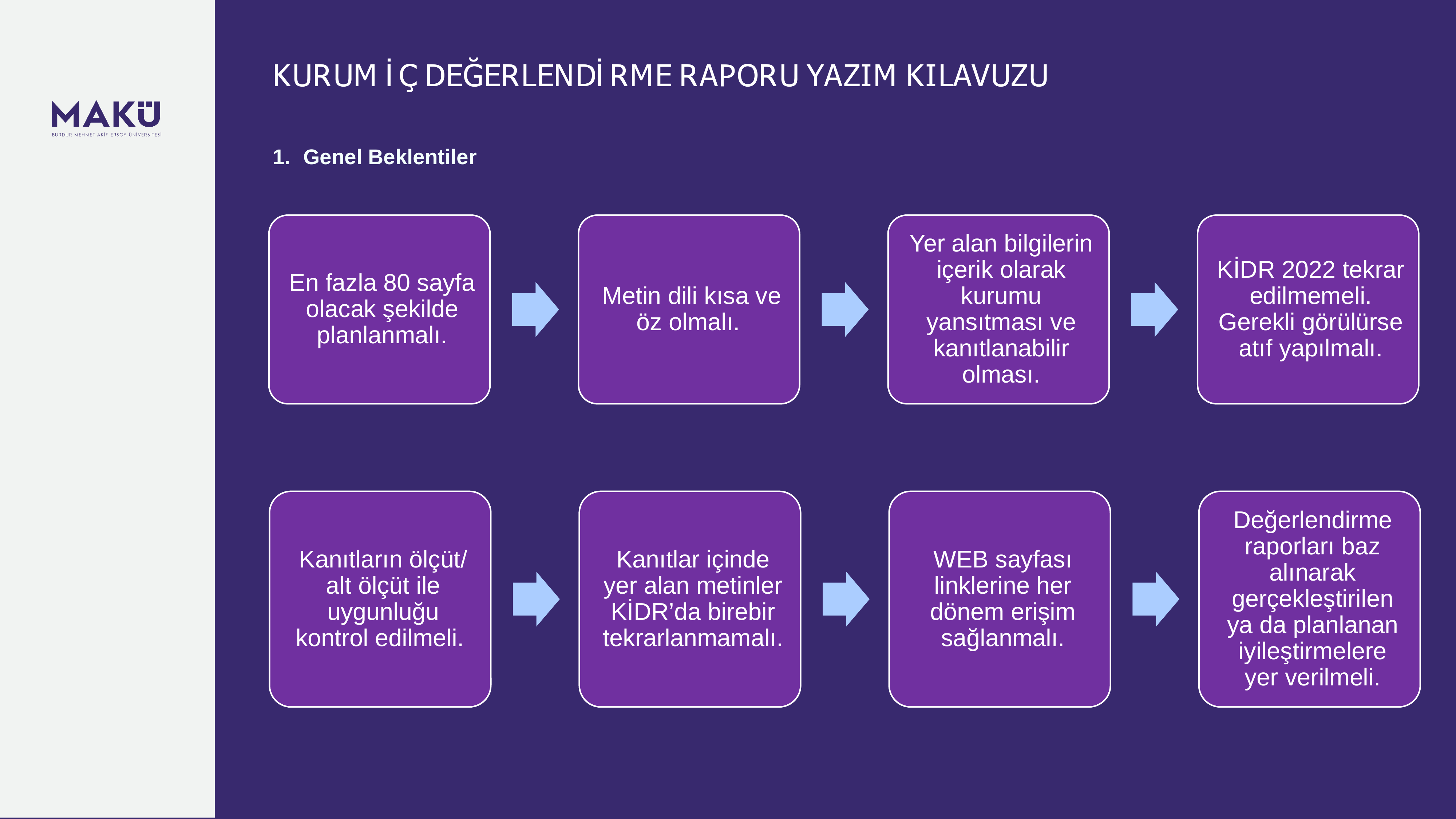

En fazla 80 sayfa olacak şekilde planlanmalı.

Metin dili kısa ve öz olmalı.

Yer alan bilgilerin içerik olarak kurumu yansıtması ve kanıtlanabilir olması.

KİDR 2022 tekrar edilmemeli. Gerekli görülürse atıf yapılmalı.
KURUM İÇ DEĞERLENDİRME RAPORU YAZIM KILAVUZU
Genel Beklentiler

Kanıtların ölçüt/ alt ölçüt ile uygunluğu kontrol edilmeli.

Kanıtlar içinde yer alan metinler KİDR’da birebir tekrarlanmamalı.

WEB sayfası linklerine her dönem erişim sağlanmalı.

Değerlendirme raporları baz alınarak gerçekleştirilen ya da planlanan iyileştirmelere yer verilmeli.